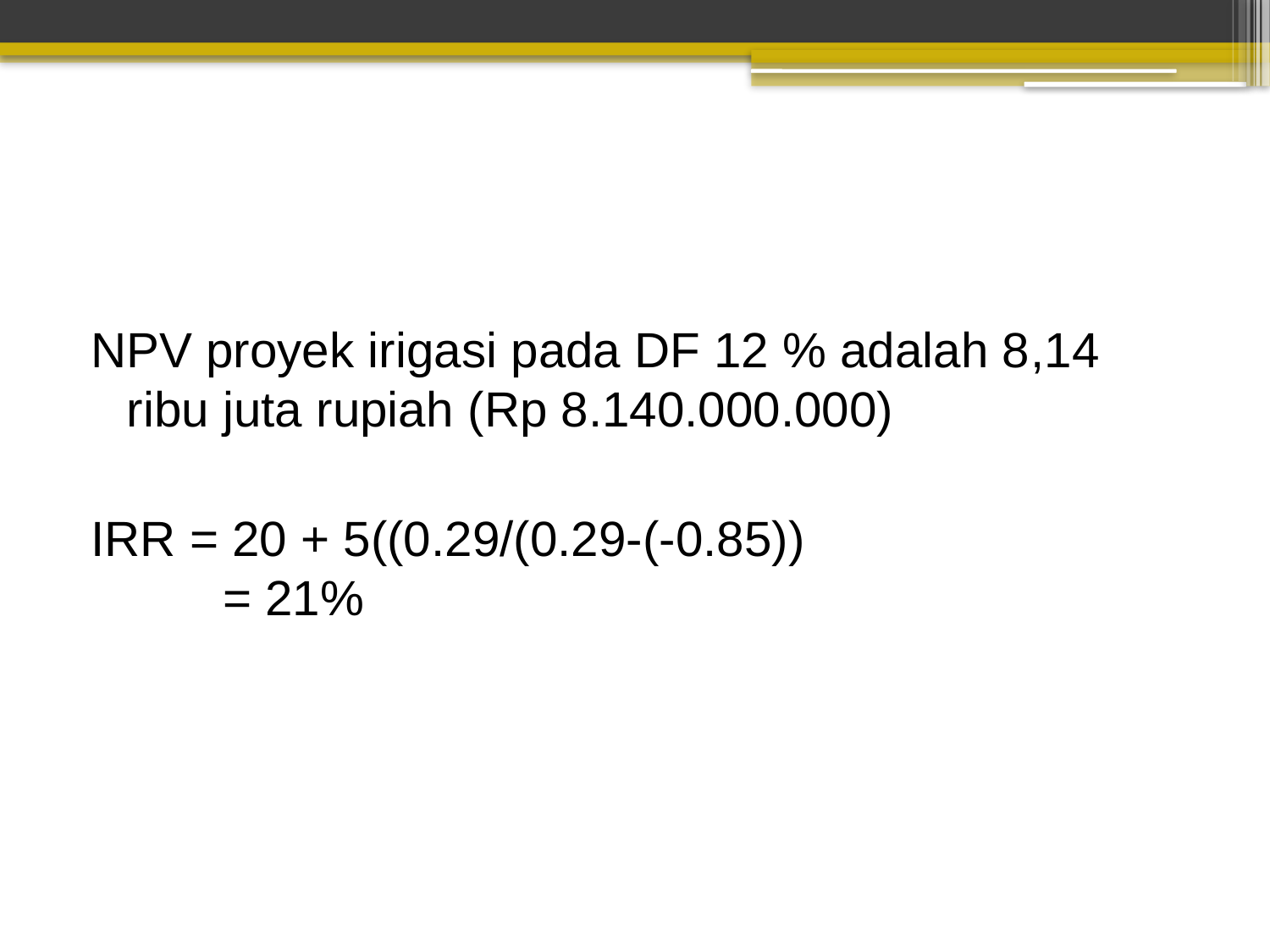

#
NPV proyek irigasi pada DF 12 % adalah 8,14 ribu juta rupiah (Rp 8.140.000.000)

IRR = 20 + 5((0.29/(0.29-(-0.85))
       = 21%